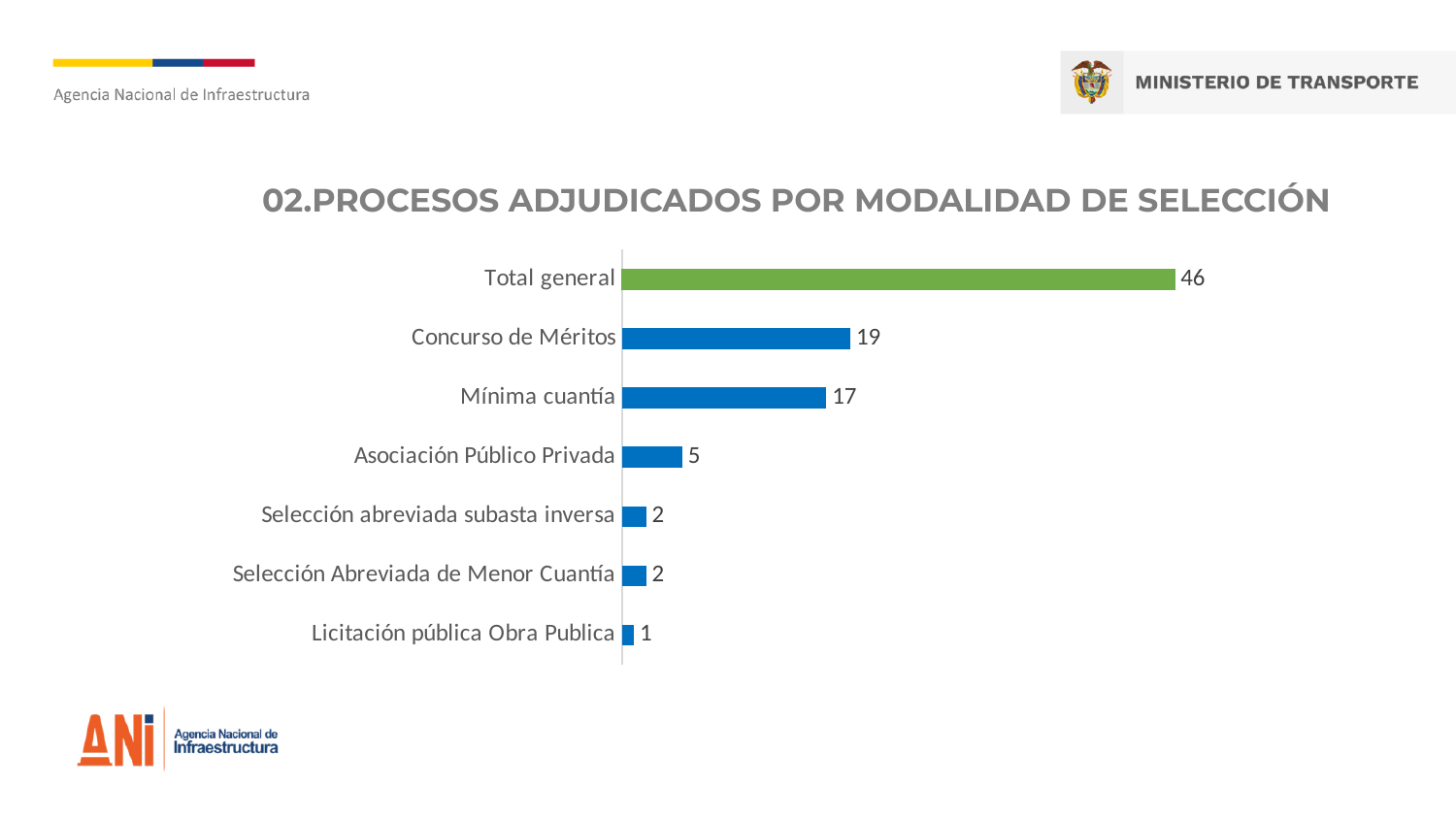

# 02.PROCESOS ADJUDICADOS POR MODALIDAD DE SELECCIÓN

### Chart

| Category |  |
|---|---|
| Licitación pública Obra Publica | 1.0 |
| Selección Abreviada de Menor Cuantía | 2.0 |
| Selección abreviada subasta inversa | 2.0 |
| Asociación Público Privada | 5.0 |
| Mínima cuantía | 17.0 |
| Concurso de Méritos | 19.0 |
| Total general | 46.0 |